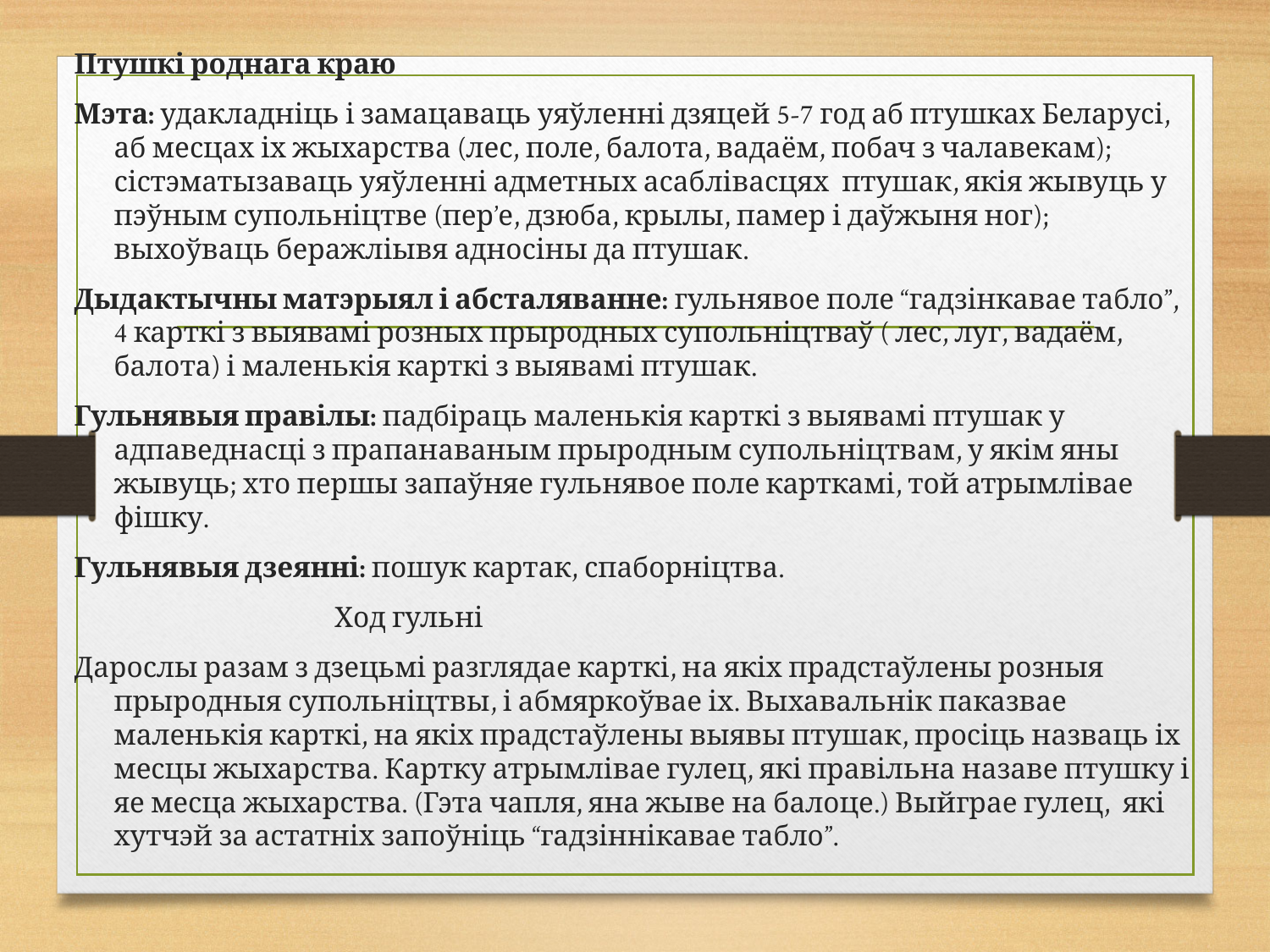

Птушкі роднага краю
Мэта: удакладніць і замацаваць уяўленні дзяцей 5-7 год аб птушках Беларусі, аб месцах іх жыхарства (лес, поле, балота, вадаём, побач з чалавекам); сістэматызаваць уяўленні адметных асаблівасцях  птушак, якія жывуць у пэўным супольніцтве (пер’е, дзюба, крылы, памер і даўжыня ног); выхоўваць беражліывя адносіны да птушак.
Дыдактычны матэрыял і абсталяванне: гульнявое поле “гадзінкавае табло”, 4 карткі з выявамі розных прыродных супольніцтваў ( лес, луг, вадаём, балота) і маленькія карткі з выявамі птушак.
Гульнявыя правілы: падбіраць маленькія карткі з выявамі птушак у адпаведнасці з прапанаваным прыродным супольніцтвам, у якім яны жывуць; хто першы запаўняе гульнявое поле карткамі, той атрымлівае фішку.
Гульнявыя дзеянні: пошук картак, спаборніцтва.
                                         Ход гульні
Дарослы разам з дзецьмі разглядае карткі, на якіх прадстаўлены розныя прыродныя супольніцтвы, і абмяркоўвае іх. Выхавальнік паказвае маленькія карткі, на якіх прадстаўлены выявы птушак, просіць назваць іх месцы жыхарства. Картку атрымлівае гулец, які правільна назаве птушку і яе месца жыхарства. (Гэта чапля, яна жыве на балоце.) Выйграе гулец,  які хутчэй за астатніх запоўніць “гадзіннікавае табло”.